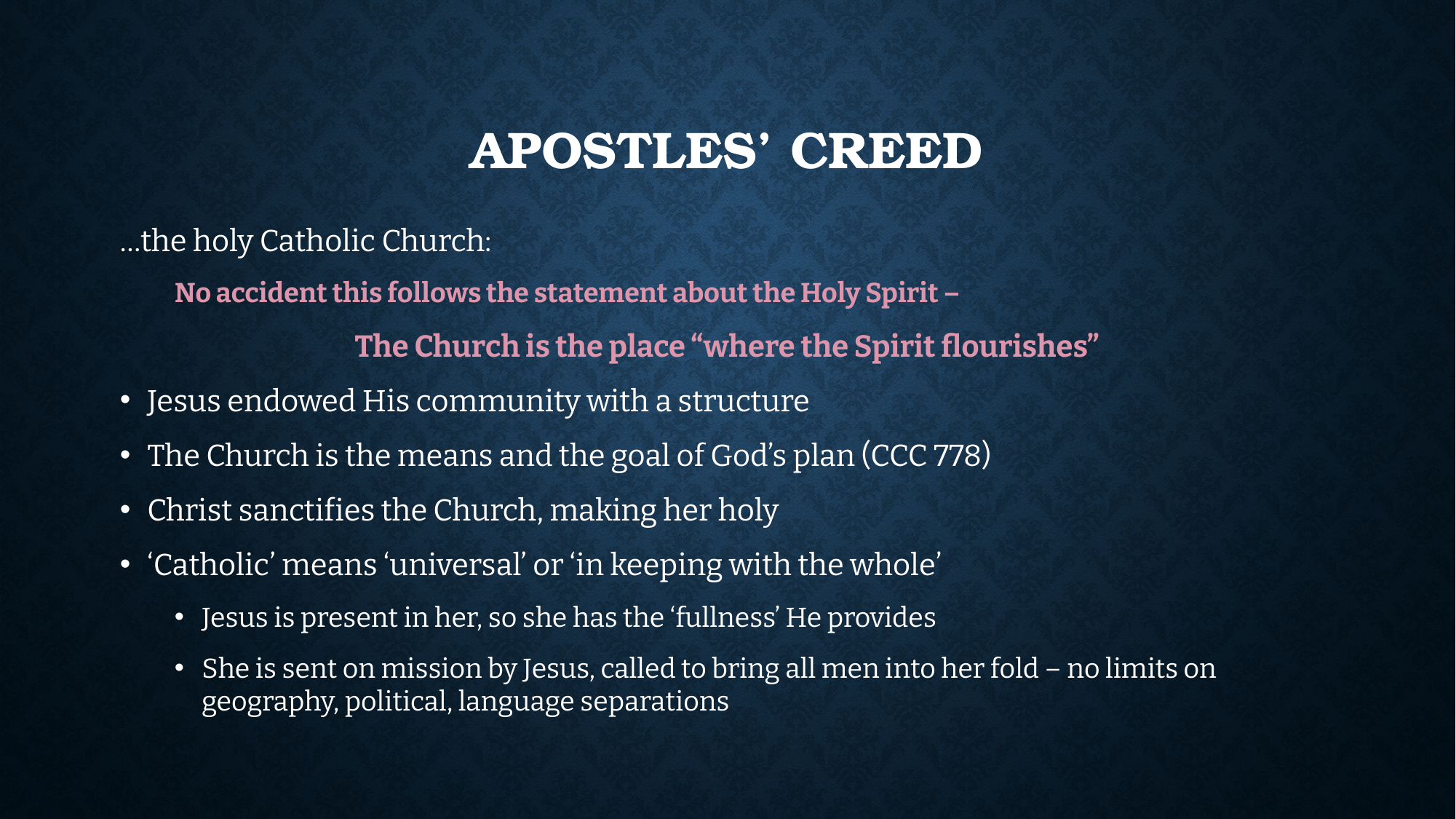

# Apostles’ creed
…the holy Catholic Church:
No accident this follows the statement about the Holy Spirit –
The Church is the place “where the Spirit flourishes”
Jesus endowed His community with a structure
The Church is the means and the goal of God’s plan (CCC 778)
Christ sanctifies the Church, making her holy
‘Catholic’ means ‘universal’ or ‘in keeping with the whole’
Jesus is present in her, so she has the ‘fullness’ He provides
She is sent on mission by Jesus, called to bring all men into her fold – no limits on geography, political, language separations